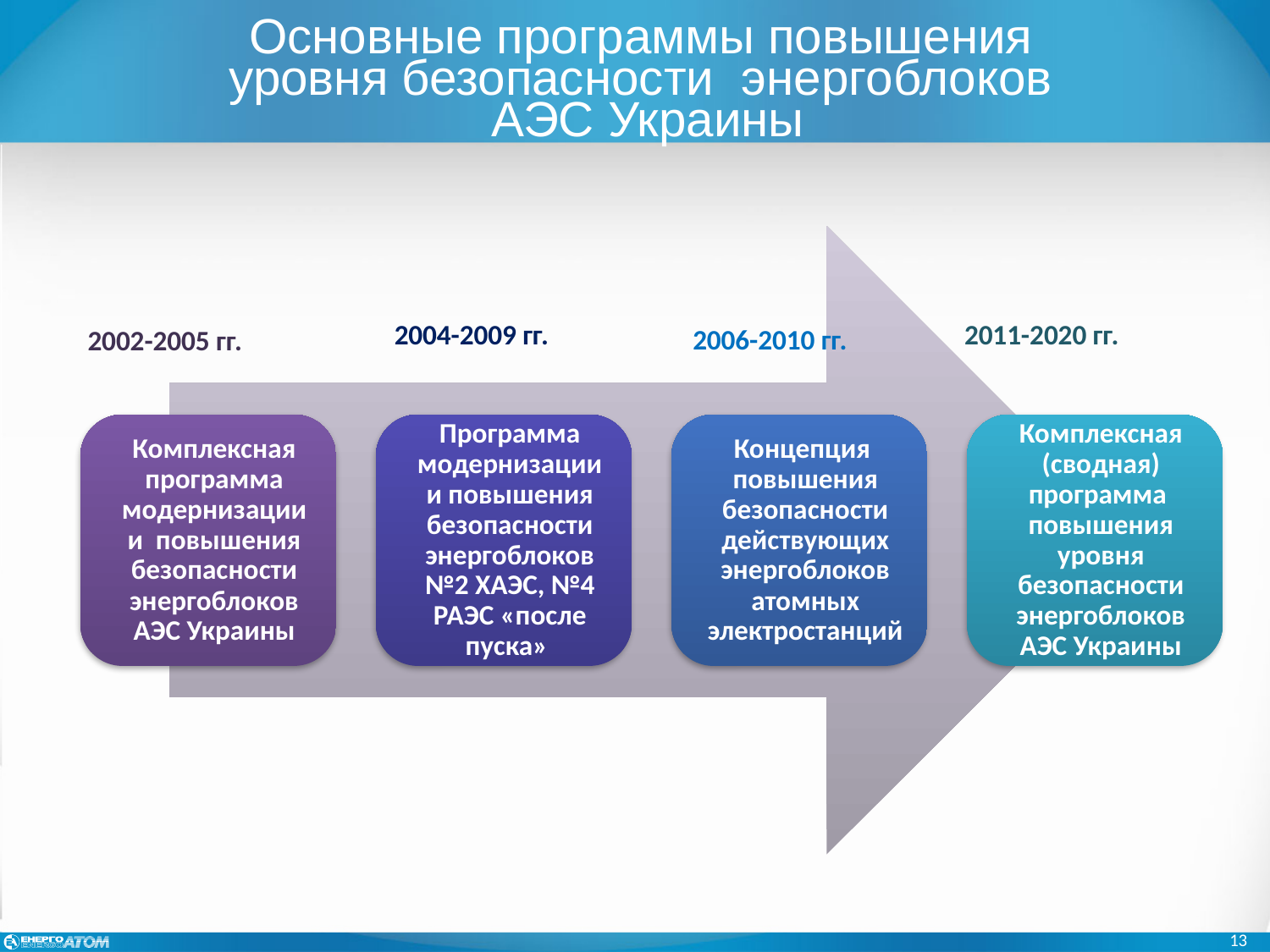

Основные программы повышения
уровня безопасности  энергоблоков
 АЭС Украины
Комплексная программа модернизации и  повышения безопасности энергоблоков АЭС Украины
Программа модернизации и повышения безопасности энергоблоков №2 ХАЭС, №4 РАЭС «после пуска»
Концепция  повышения безопасности действующих энергоблоков атомных электростанций
Комплексная (сводная) программа  повышения уровня безопасности энергоблоков АЭС Украины
2004-2009 гг.
2011-2020 гг.
2006-2010 гг.
2002-2005 гг.
13